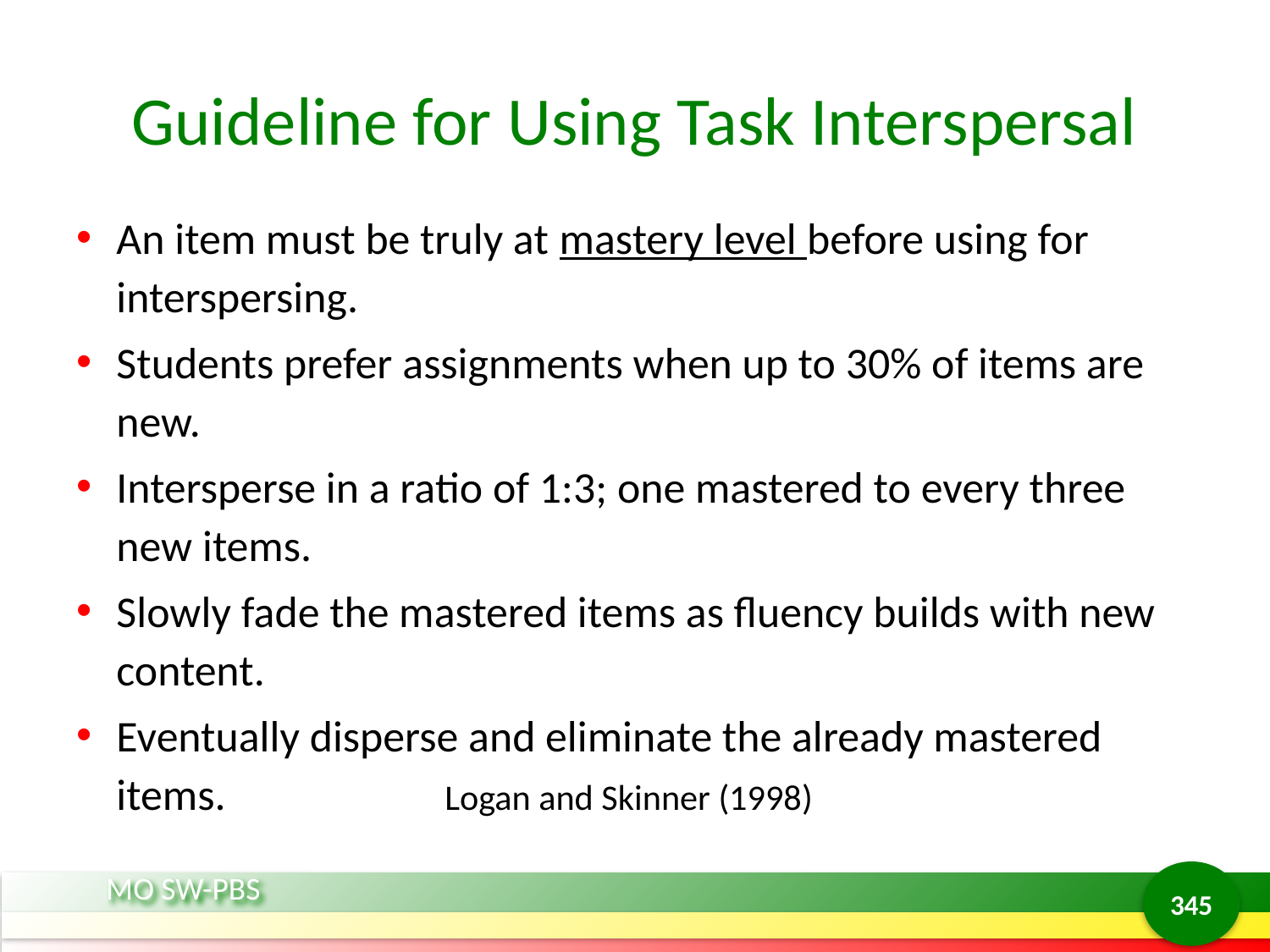

# Guideline for Using Task Interspersal
An item must be truly at mastery level before using for interspersing.
Students prefer assignments when up to 30% of items are new.
Intersperse in a ratio of 1:3; one mastered to every three new items.
Slowly fade the mastered items as fluency builds with new content.
Eventually disperse and eliminate the already mastered items.                      Logan and Skinner (1998)
345
MO SW-PBS